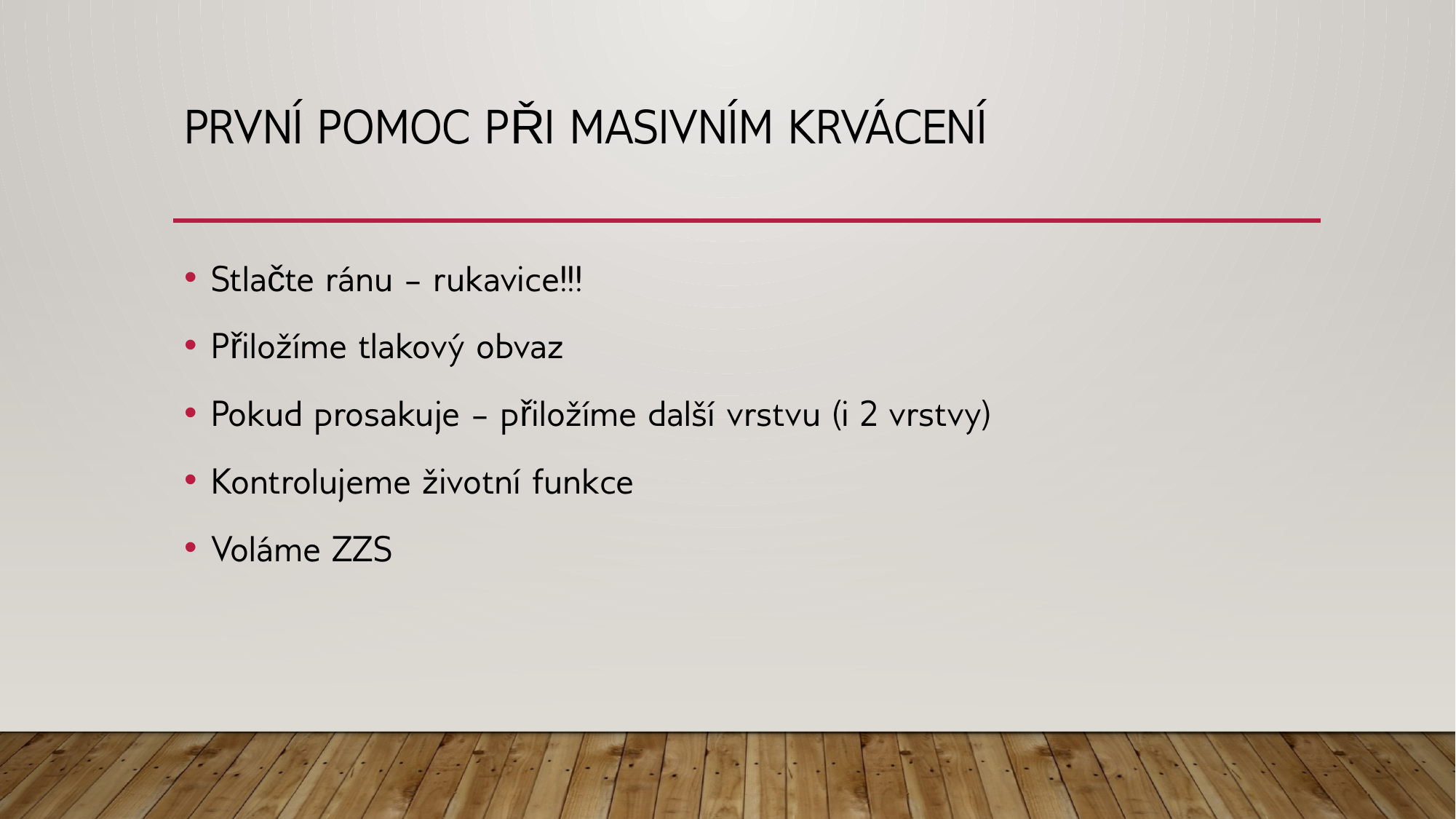

# První pomoc při masivním krvácení
Stlačte ránu – rukavice!!!
Přiložíme tlakový obvaz
Pokud prosakuje – přiložíme další vrstvu (i 2 vrstvy)
Kontrolujeme životní funkce
Voláme ZZS